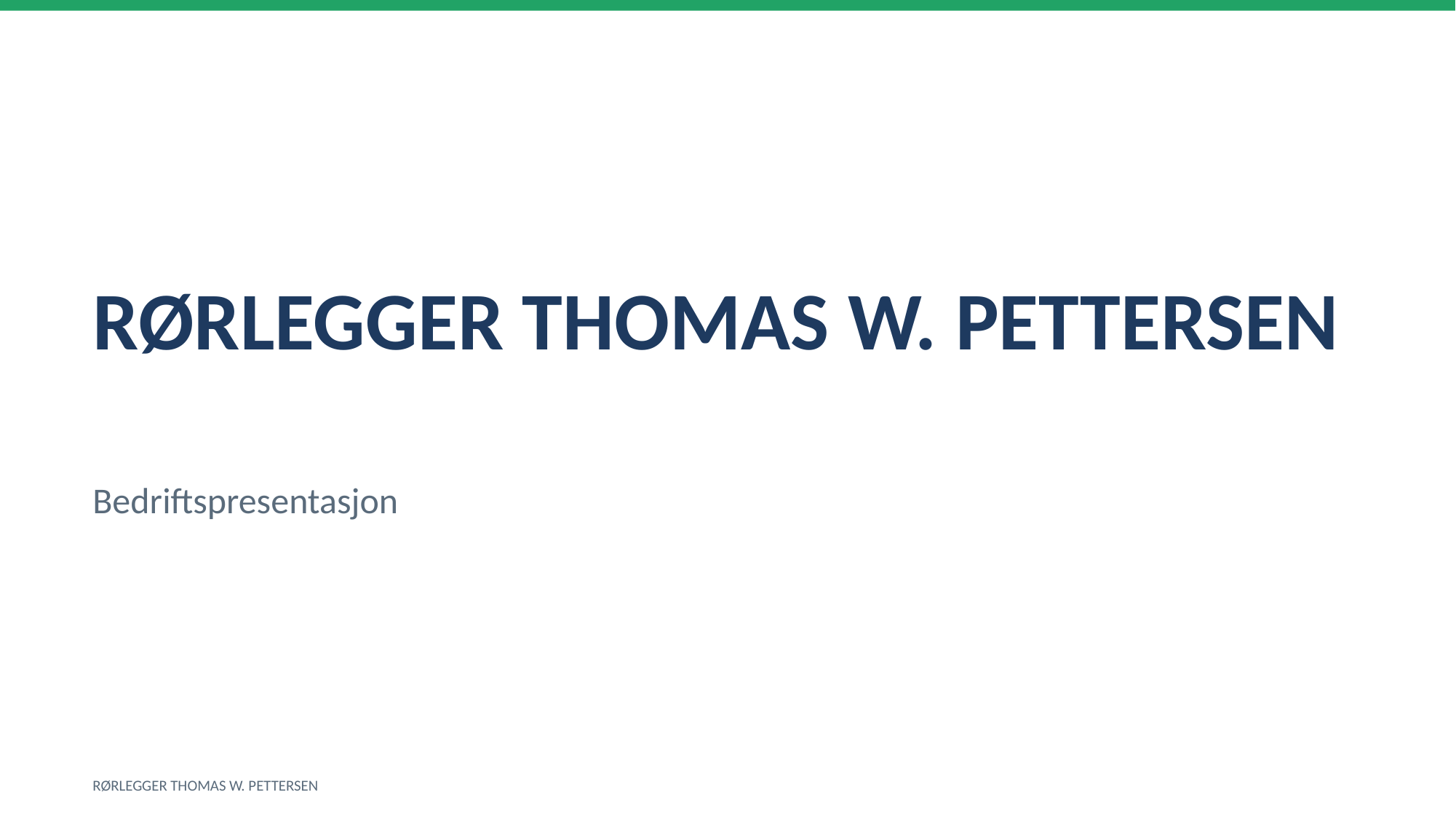

RØRLEGGER THOMAS W. PETTERSEN
Bedriftspresentasjon
RØRLEGGER THOMAS W. PETTERSEN